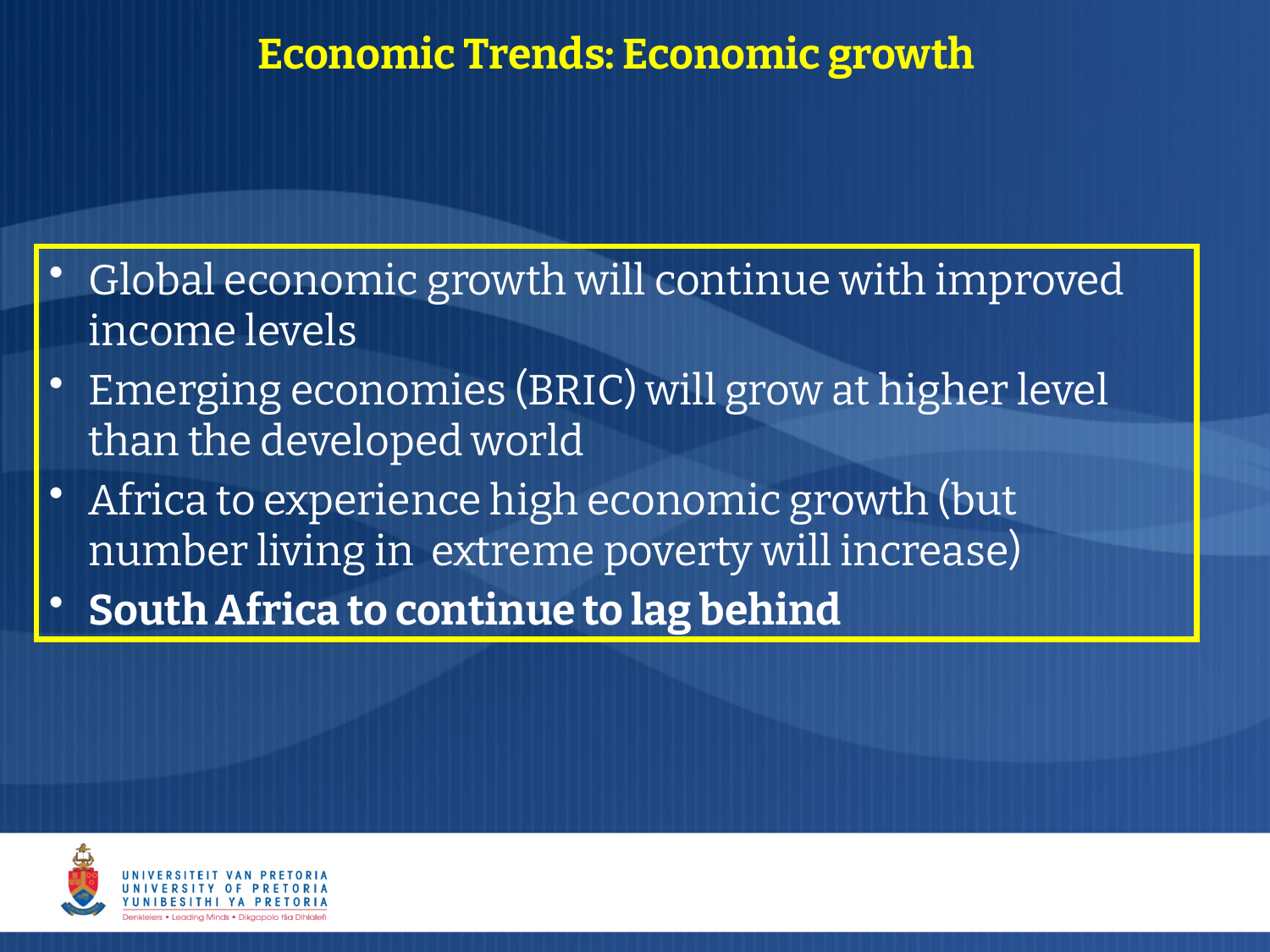

# Economic Trends: Economic growth
Global economic growth will continue with improved income levels
Emerging economies (BRIC) will grow at higher level than the developed world
Africa to experience high economic growth (but number living in  extreme poverty will increase)
South Africa to continue to lag behind